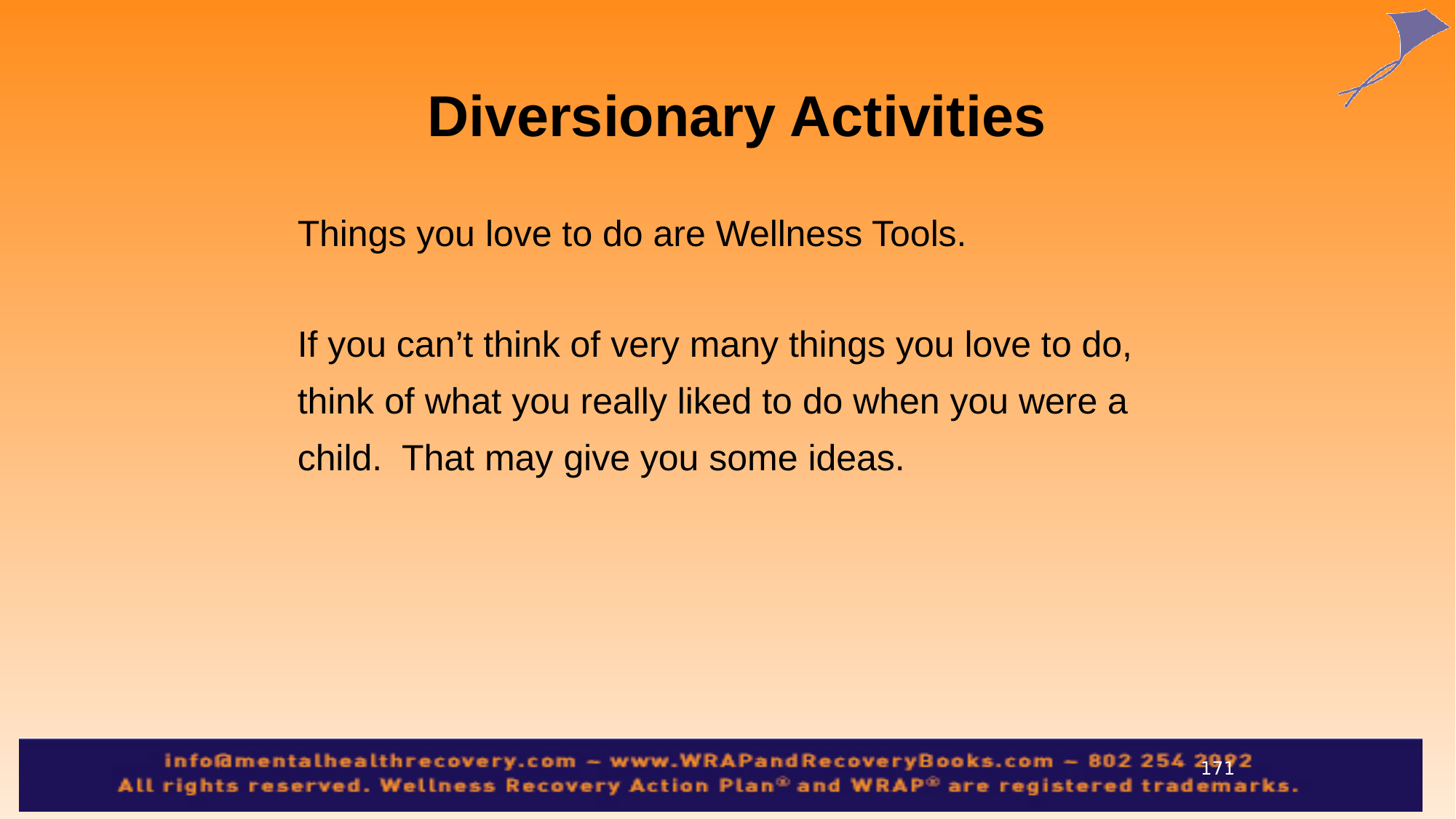

# Diversionary Activities
	Things you love to do are Wellness Tools.

	If you can’t think of very many things you love to do, think of what you really liked to do when you were a child.  That may give you some ideas.

171